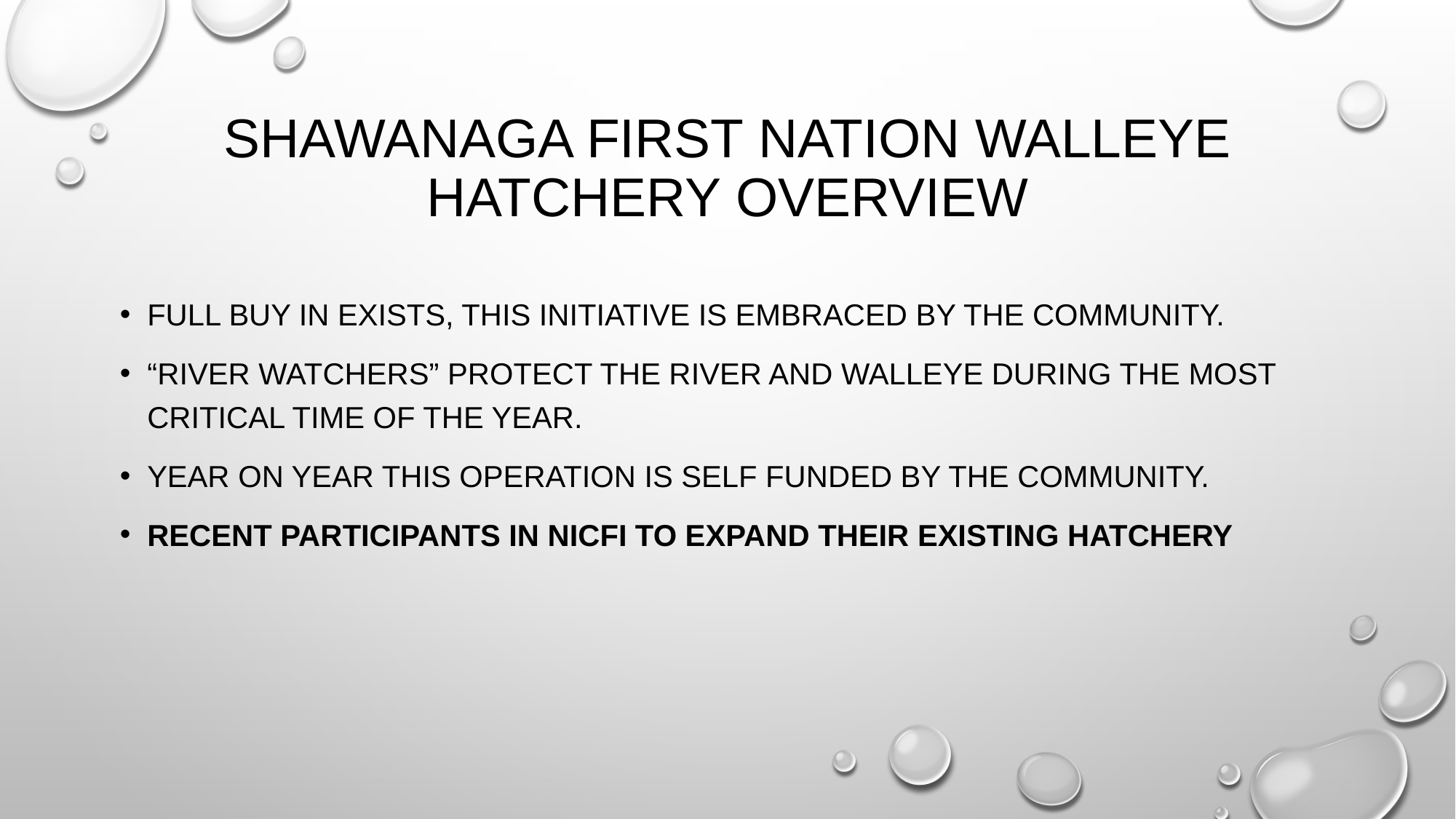

# Shawanaga First Nation Walleye Hatchery Overview
Full buy in exists, this initiative is embraced by the community.
“River watchers” protect the river and walleye during the most critical time of the year.
Year on year this operation is self funded by the community.
Recent participants in NICFI to expand their existing hatchery